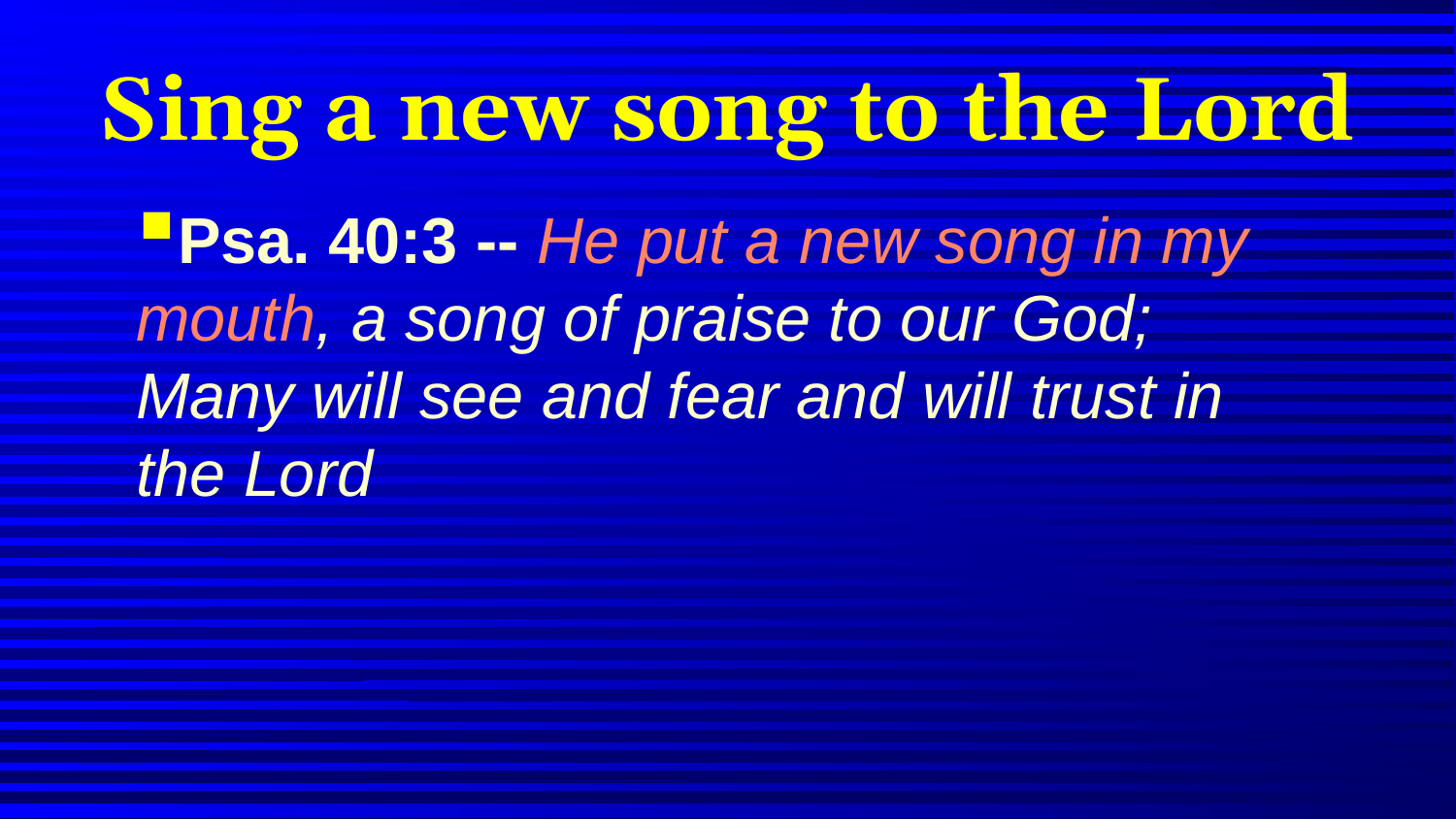

# Sing a new song to the Lord
Psa. 40:3 -- He put a new song in my mouth, a song of praise to our God; Many will see and fear and will trust in the Lord